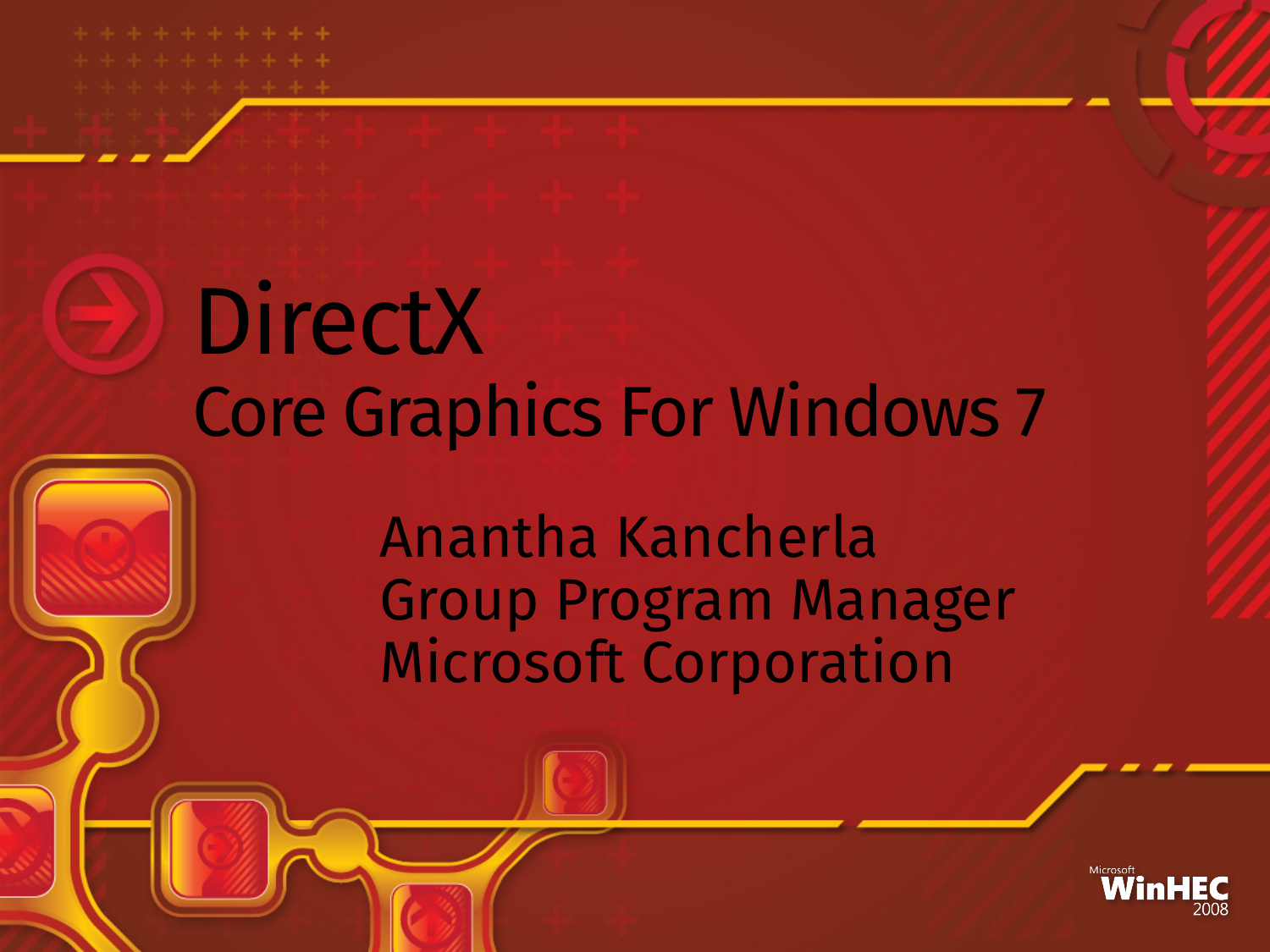

# DirectX Core Graphics For Windows 7
Anantha Kancherla
Group Program Manager
Microsoft Corporation